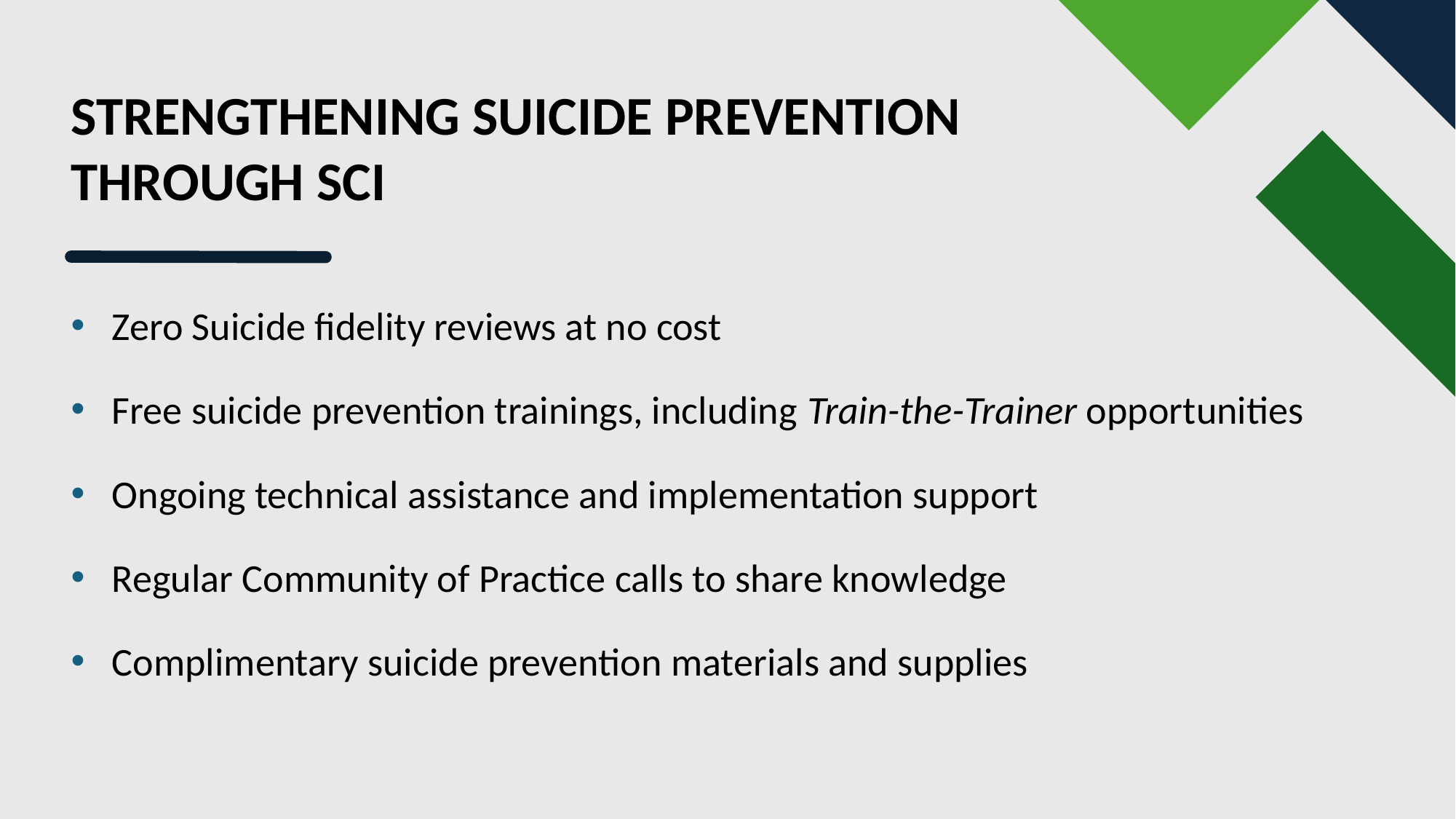

# Strengthening Suicide Prevention Through SCI
Zero Suicide fidelity reviews at no cost
Free suicide prevention trainings, including Train-the-Trainer opportunities
Ongoing technical assistance and implementation support
Regular Community of Practice calls to share knowledge
Complimentary suicide prevention materials and supplies